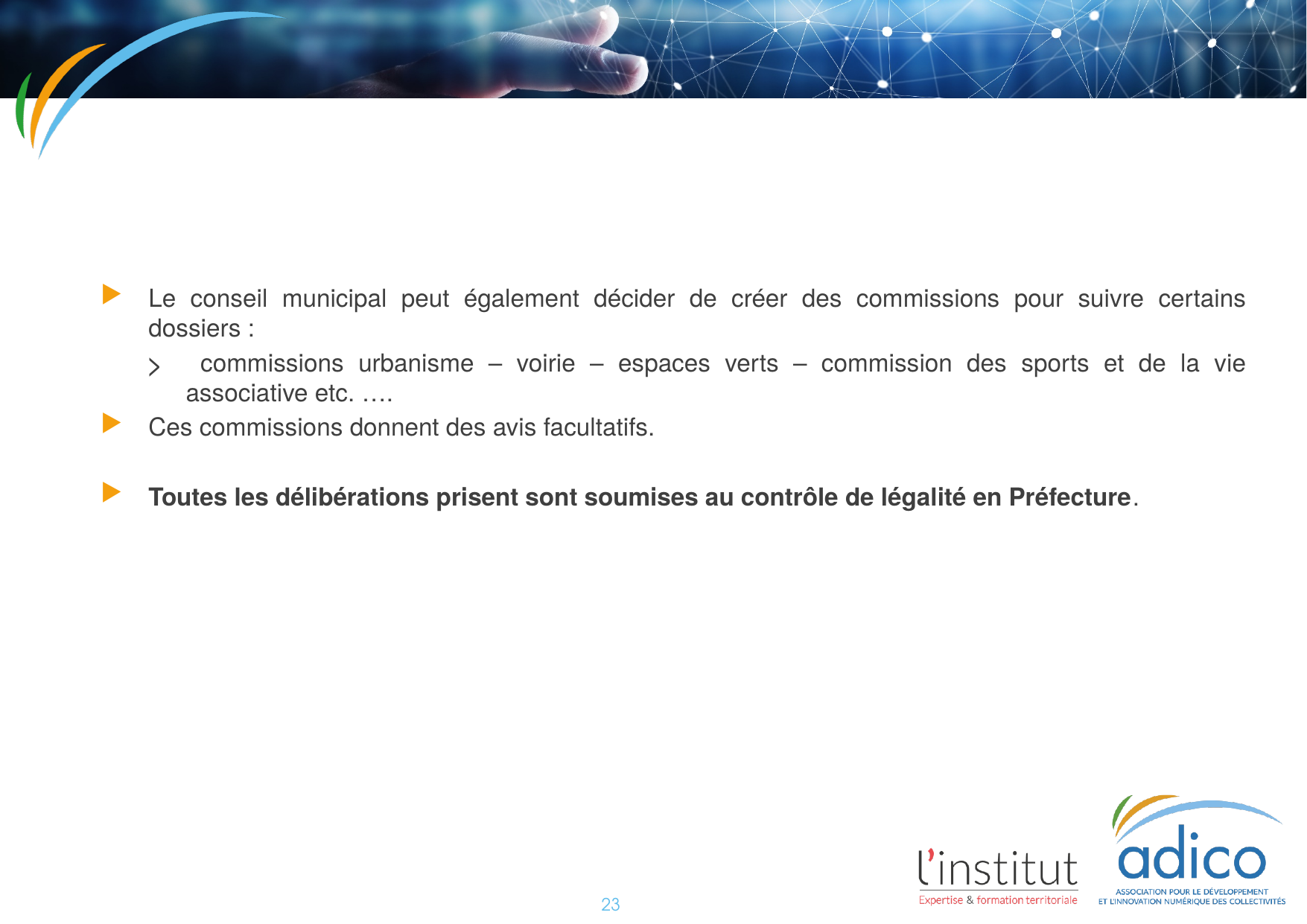

#
Le conseil municipal peut également décider de créer des commissions pour suivre certains dossiers :
 commissions urbanisme – voirie – espaces verts – commission des sports et de la vie associative etc. ….
Ces commissions donnent des avis facultatifs.

Toutes les délibérations prisent sont soumises au contrôle de légalité en Préfecture.